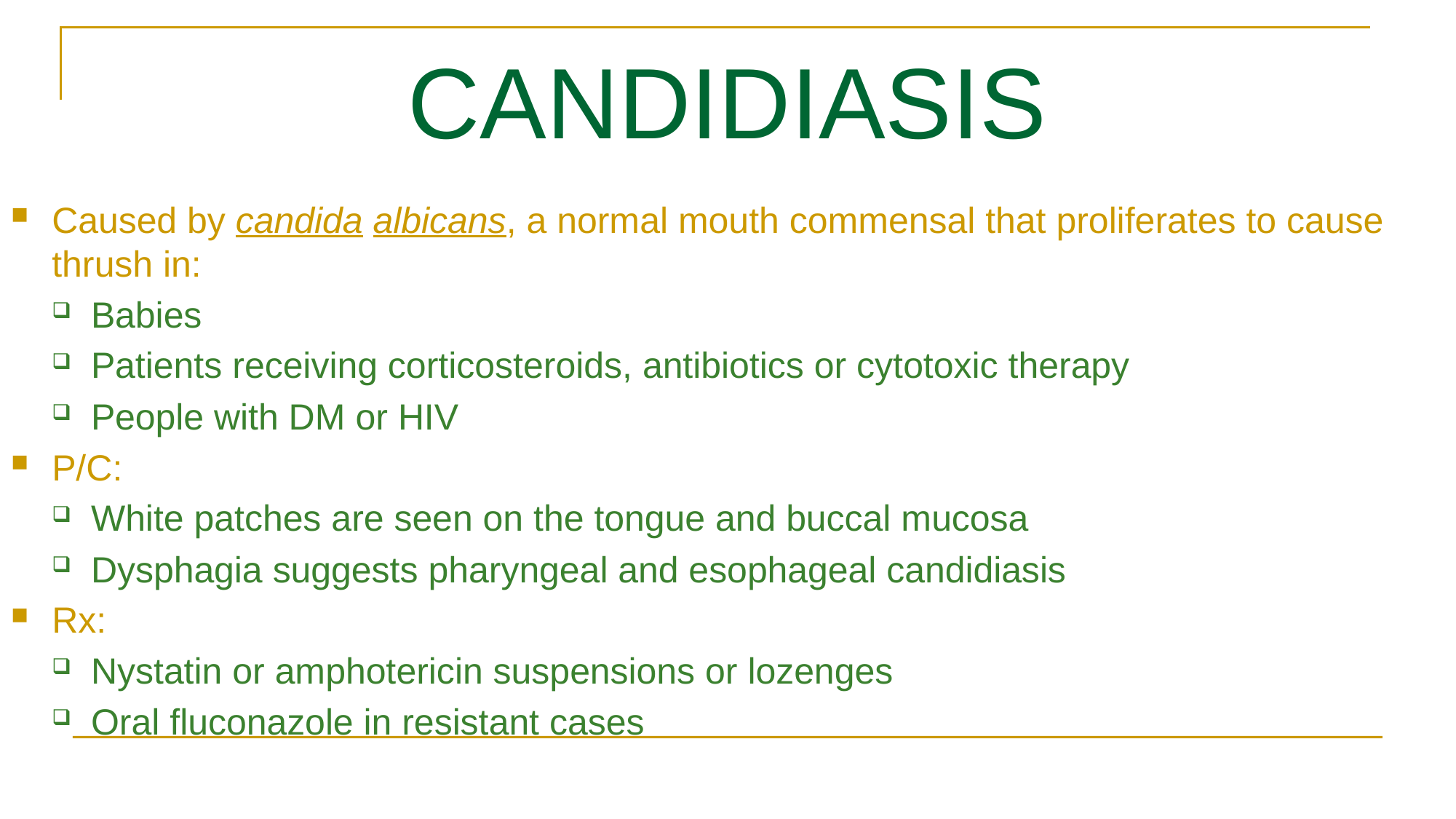

# CANDIDIASIS
Caused by candida albicans, a normal mouth commensal that proliferates to cause thrush in:
Babies
Patients receiving corticosteroids, antibiotics or cytotoxic therapy
People with DM or HIV
P/C:
White patches are seen on the tongue and buccal mucosa
Dysphagia suggests pharyngeal and esophageal candidiasis
Rx:
Nystatin or amphotericin suspensions or lozenges
Oral fluconazole in resistant cases